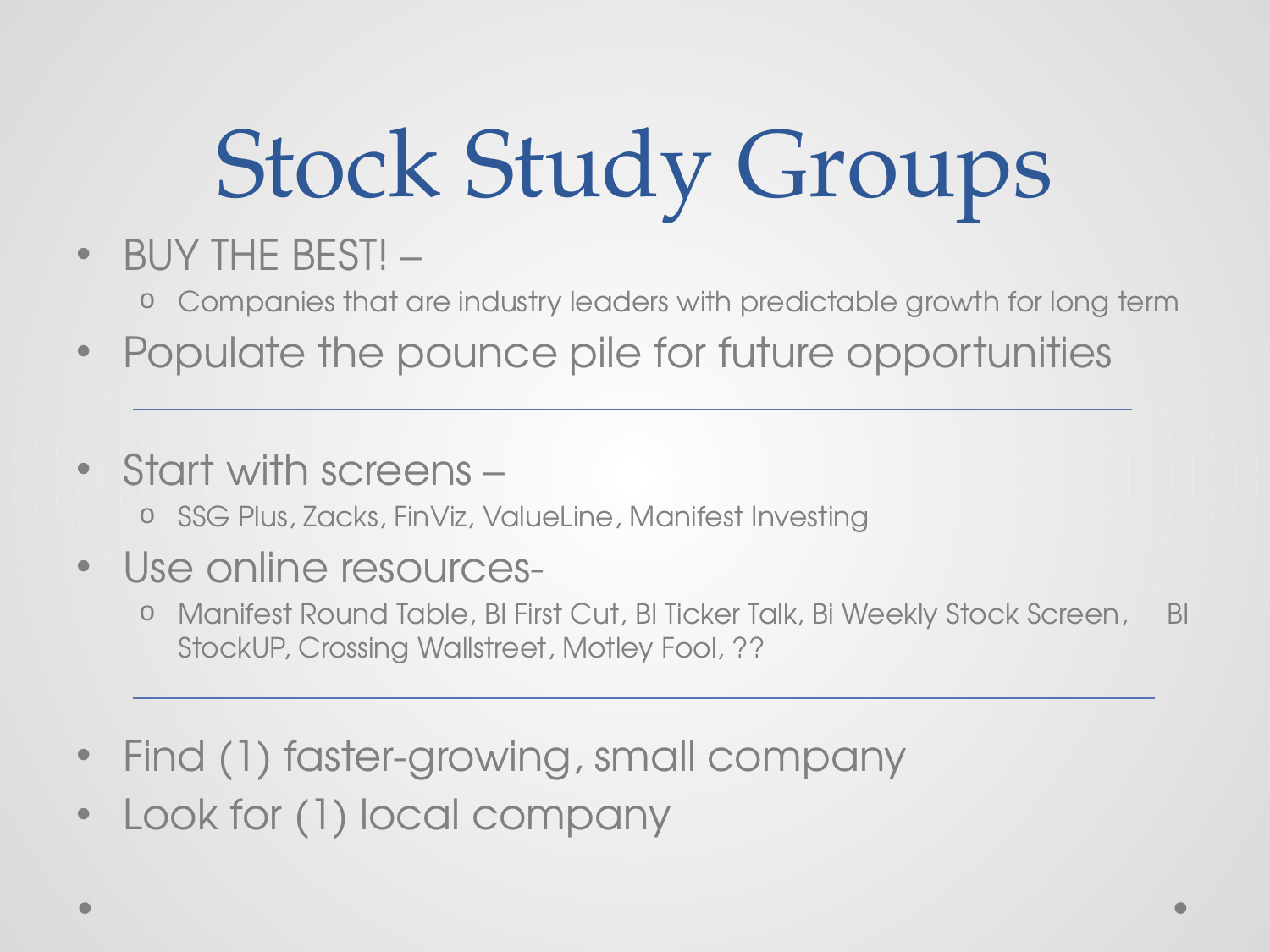

# Stock Study Groups
BUY THE BEST! –
Companies that are industry leaders with predictable growth for long term
Populate the pounce pile for future opportunities

Start with screens –
SSG Plus, Zacks, FinViz, ValueLine, Manifest Investing
Use online resources-
Manifest Round Table, BI First Cut, BI Ticker Talk, Bi Weekly Stock Screen,     BI StockUP, Crossing Wallstreet, Motley Fool, ??

Find (1) faster-growing, small company
Look for (1) local company